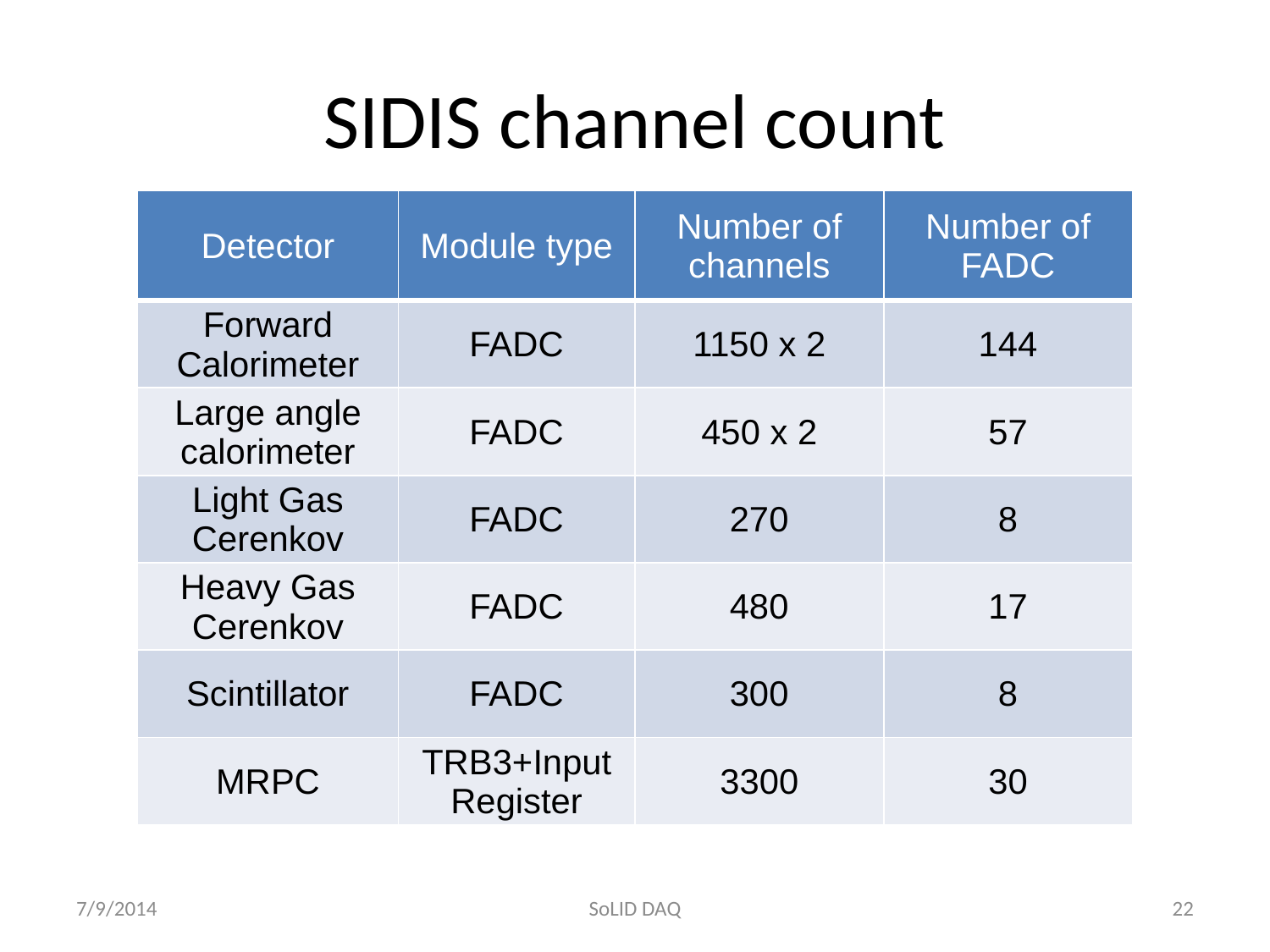

# SIDIS channel count
| Detector | Module type | Number of channels | Number of FADC |
| --- | --- | --- | --- |
| Forward Calorimeter | FADC | 1150 x 2 | 144 |
| Large angle calorimeter | FADC | 450 x 2 | 57 |
| Light Gas Cerenkov | FADC | 270 | 8 |
| Heavy Gas Cerenkov | FADC | 480 | 17 |
| Scintillator | FADC | 300 | 8 |
| MRPC | TRB3+Input Register | 3300 | 30 |
7/9/2014
SoLID DAQ
22